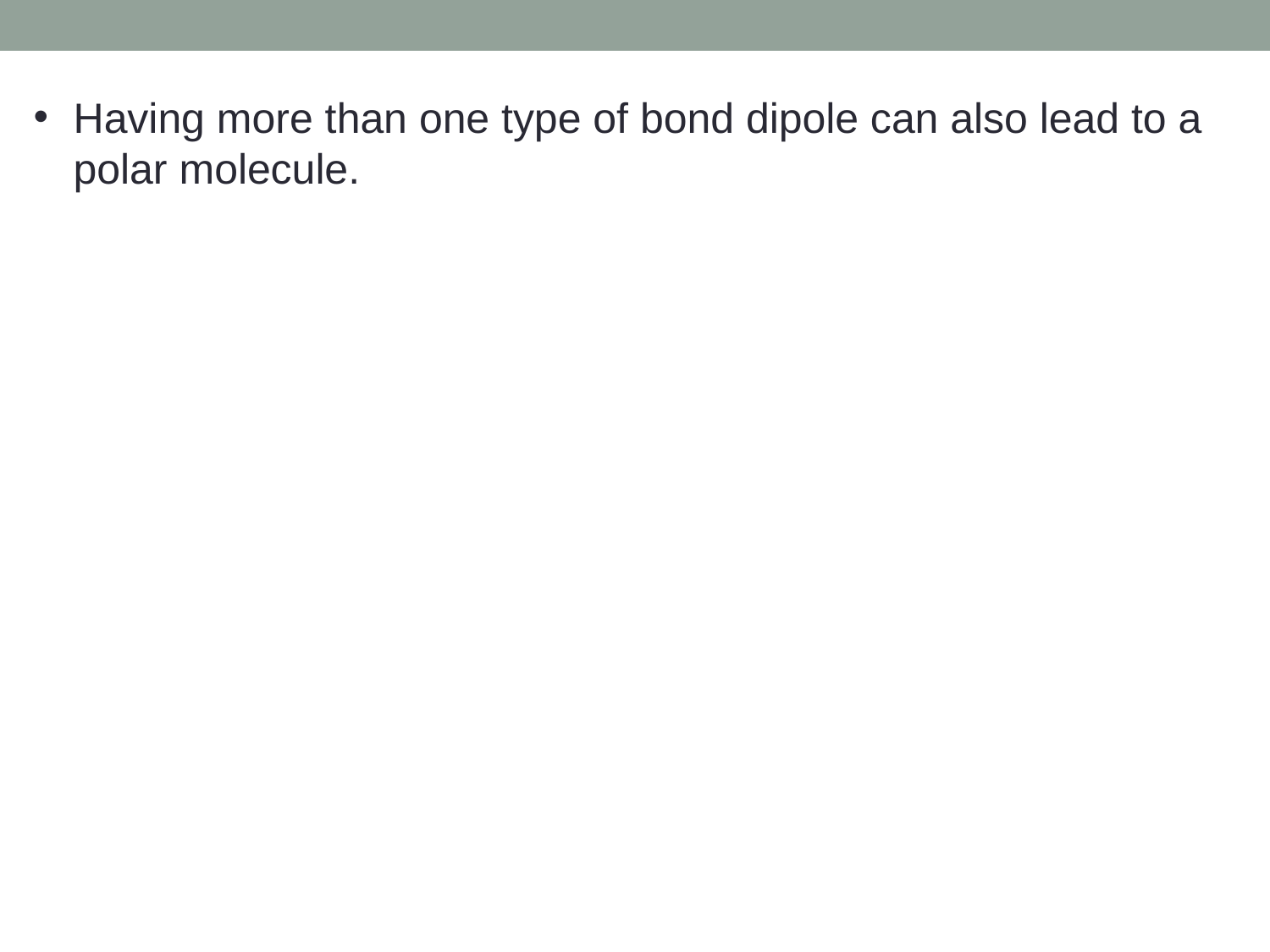

Having more than one type of bond dipole can also lead to a polar molecule.